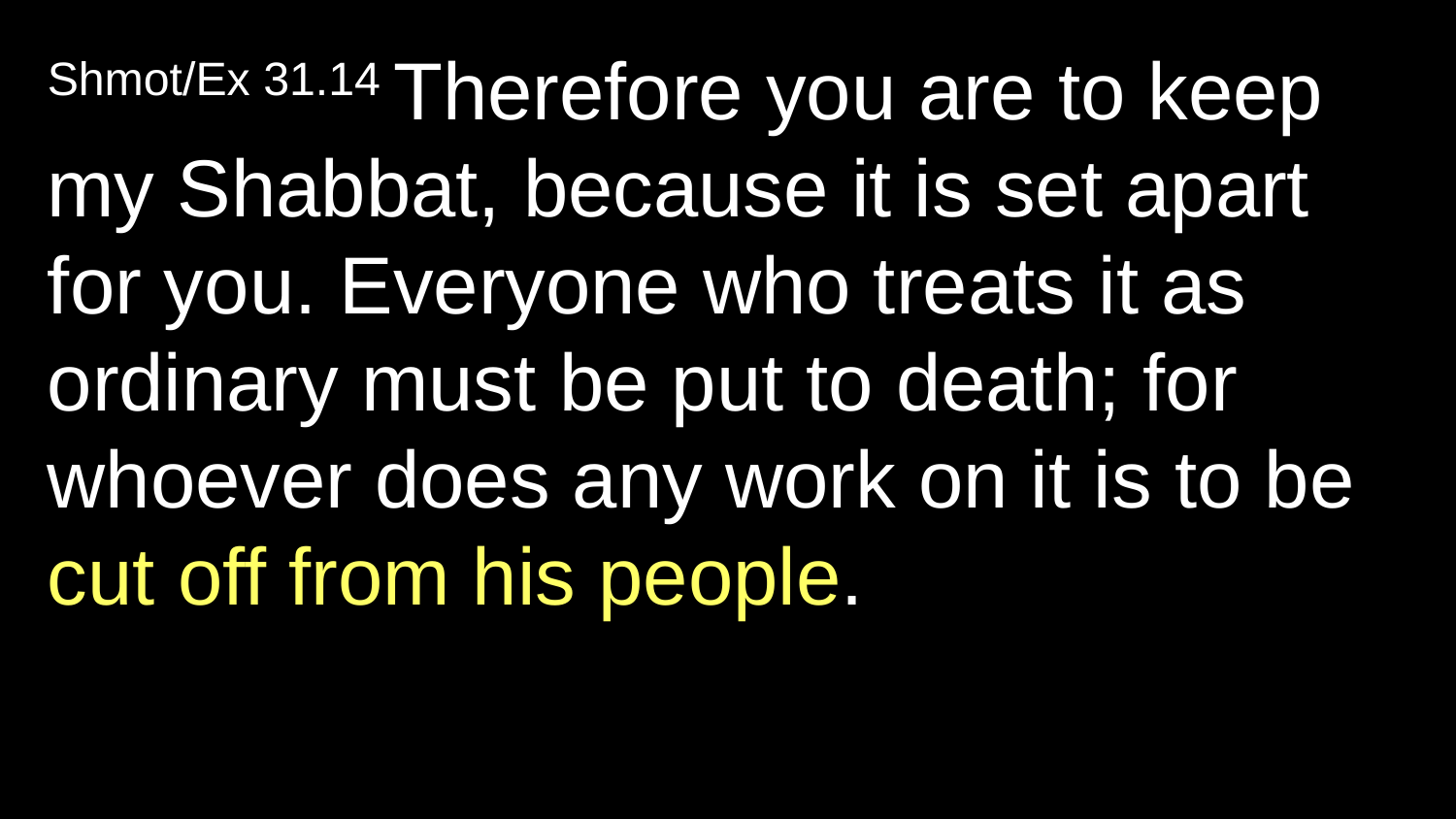

Shmot/Ex 31.14 Therefore you are to keep my Shabbat, because it is set apart for you. Everyone who treats it as ordinary must be put to death; for whoever does any work on it is to be cut off from his people.